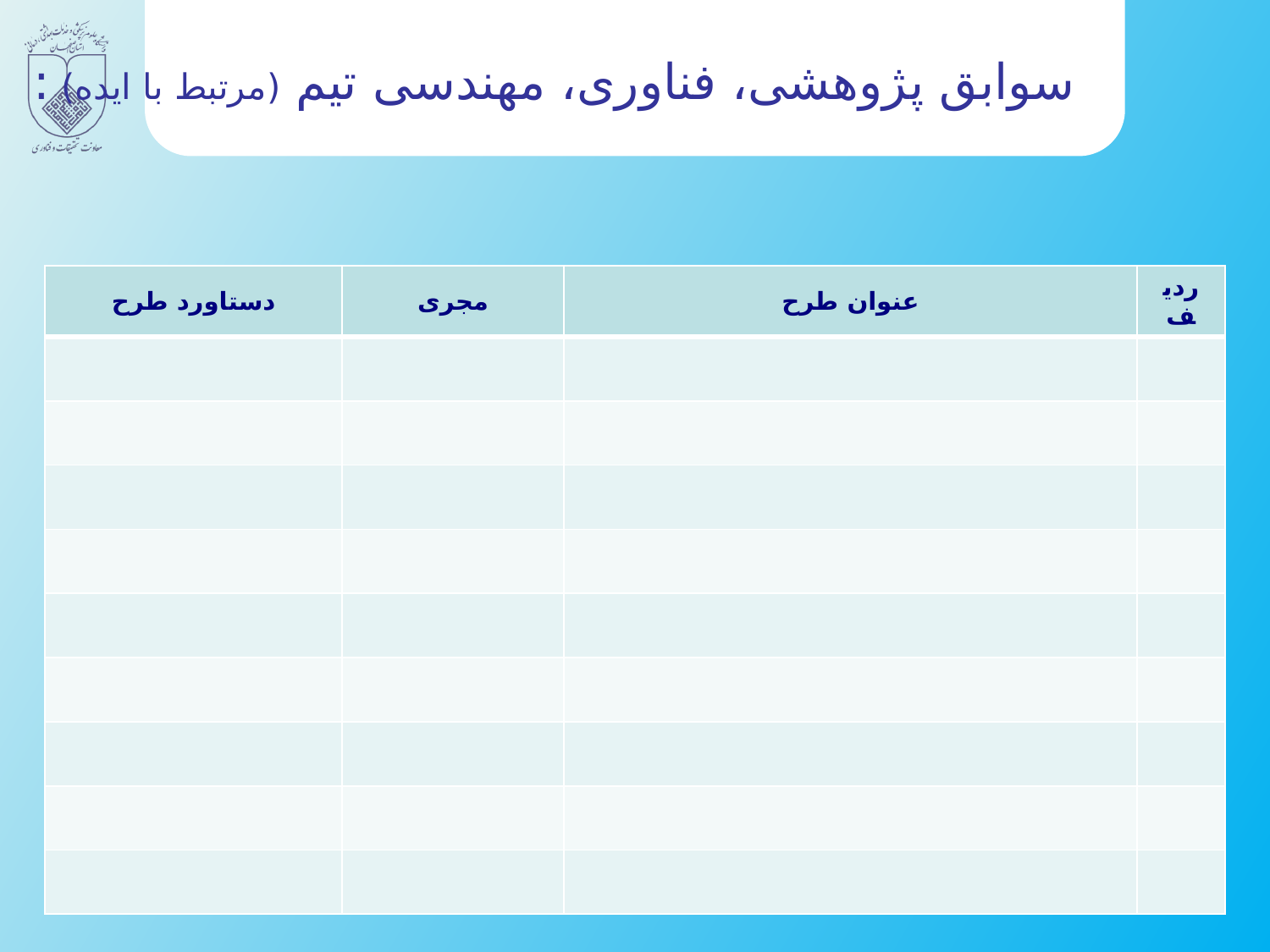

# سوابق پژوهشی، فناوری، مهندسی تیم (مرتبط با ایده) :

| دستاورد طرح | مجری | عنوان طرح | ردیف |
| --- | --- | --- | --- |
|  |  |  |  |
|  |  |  |  |
|  |  |  |  |
|  |  |  |  |
|  |  |  |  |
|  |  |  |  |
|  |  |  |  |
|  |  |  |  |
|  |  |  |  |